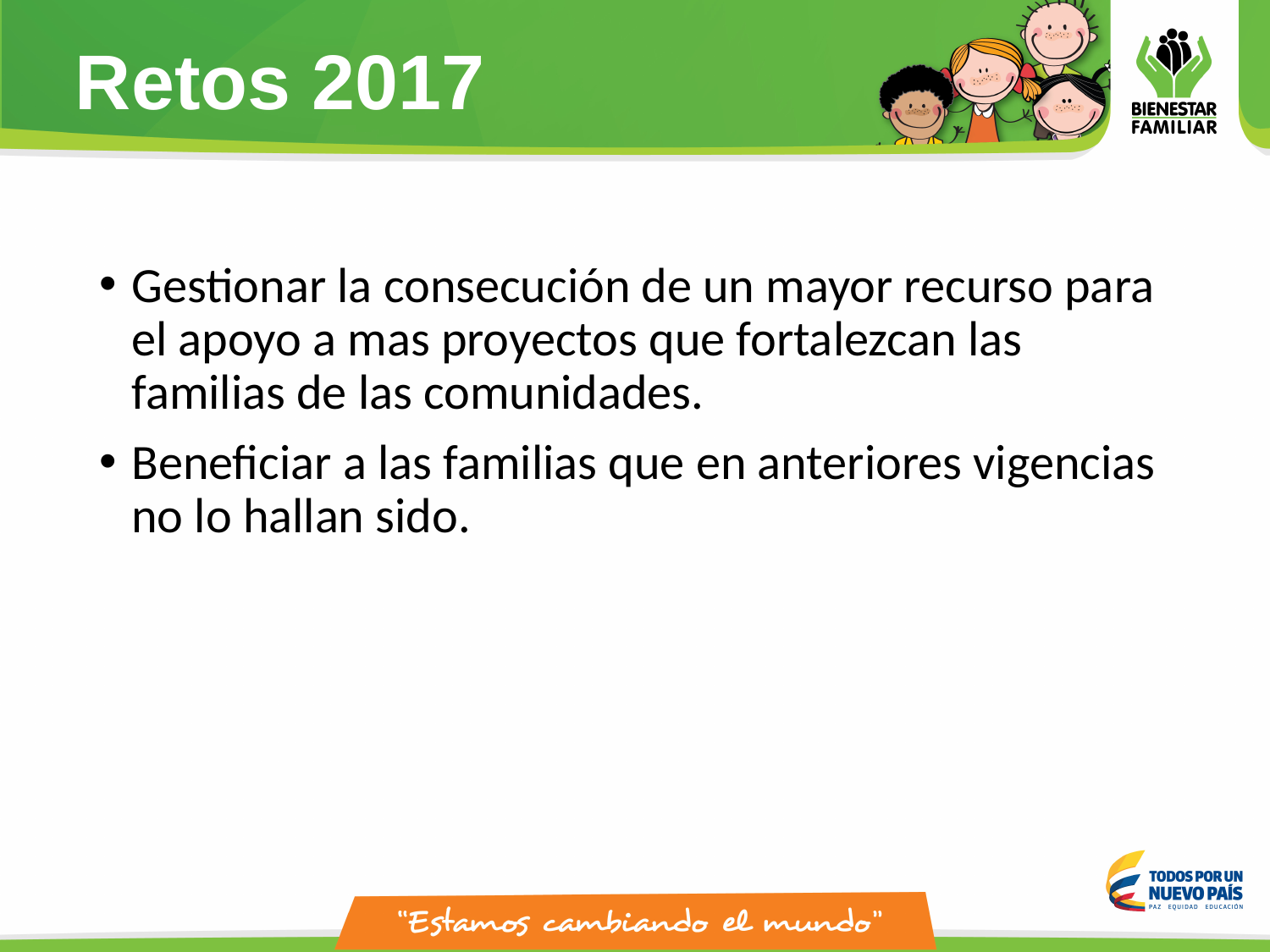

# Retos 2017
Gestionar la consecución de un mayor recurso para el apoyo a mas proyectos que fortalezcan las familias de las comunidades.
Beneficiar a las familias que en anteriores vigencias no lo hallan sido.